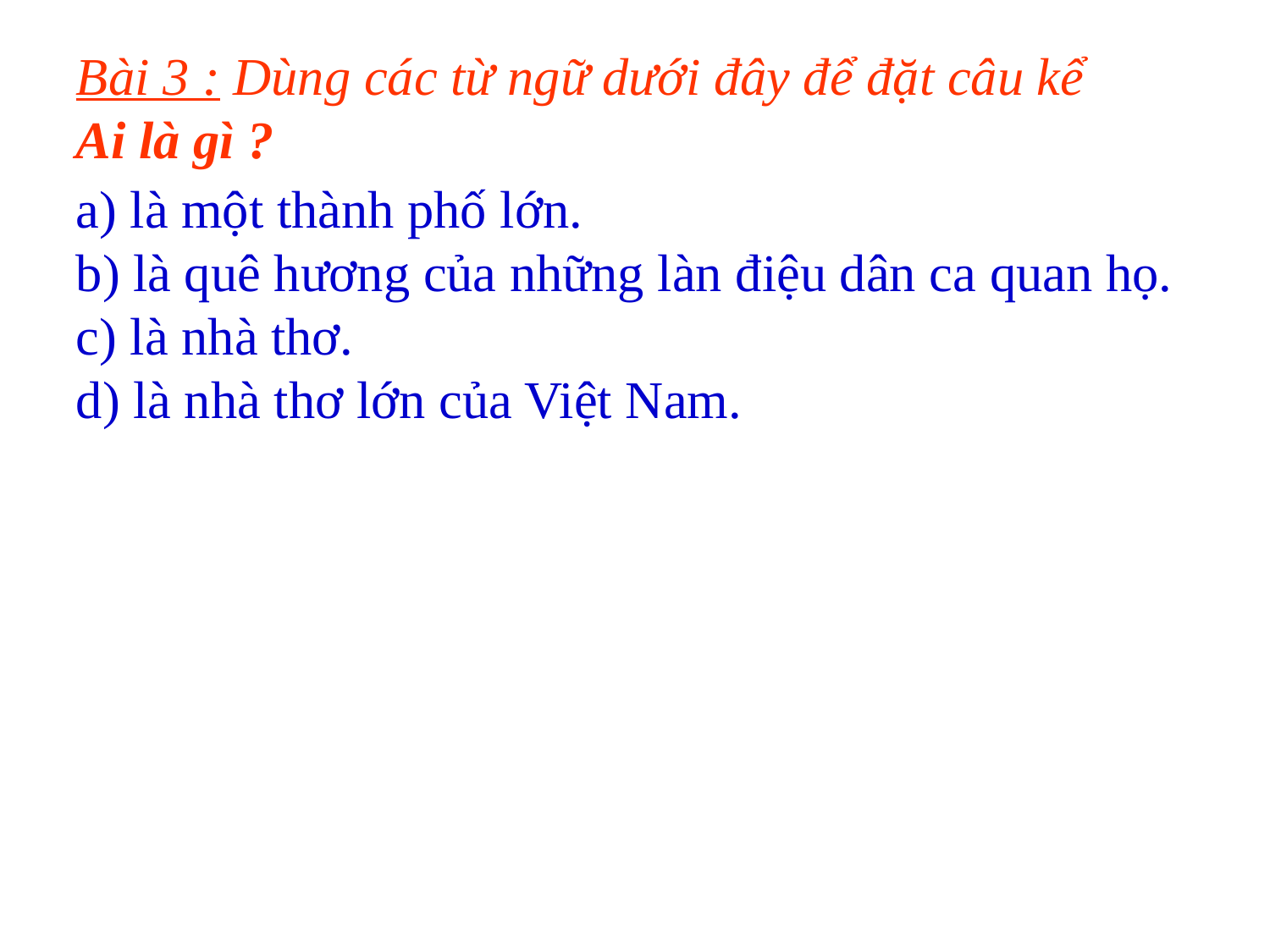

Bài 3 : Dùng các từ ngữ dưới đây để đặt câu kể Ai là gì ?
a) là một thành phố lớn.
b) là quê hương của những làn điệu dân ca quan họ.
c) là nhà thơ.
d) là nhà thơ lớn của Việt Nam.